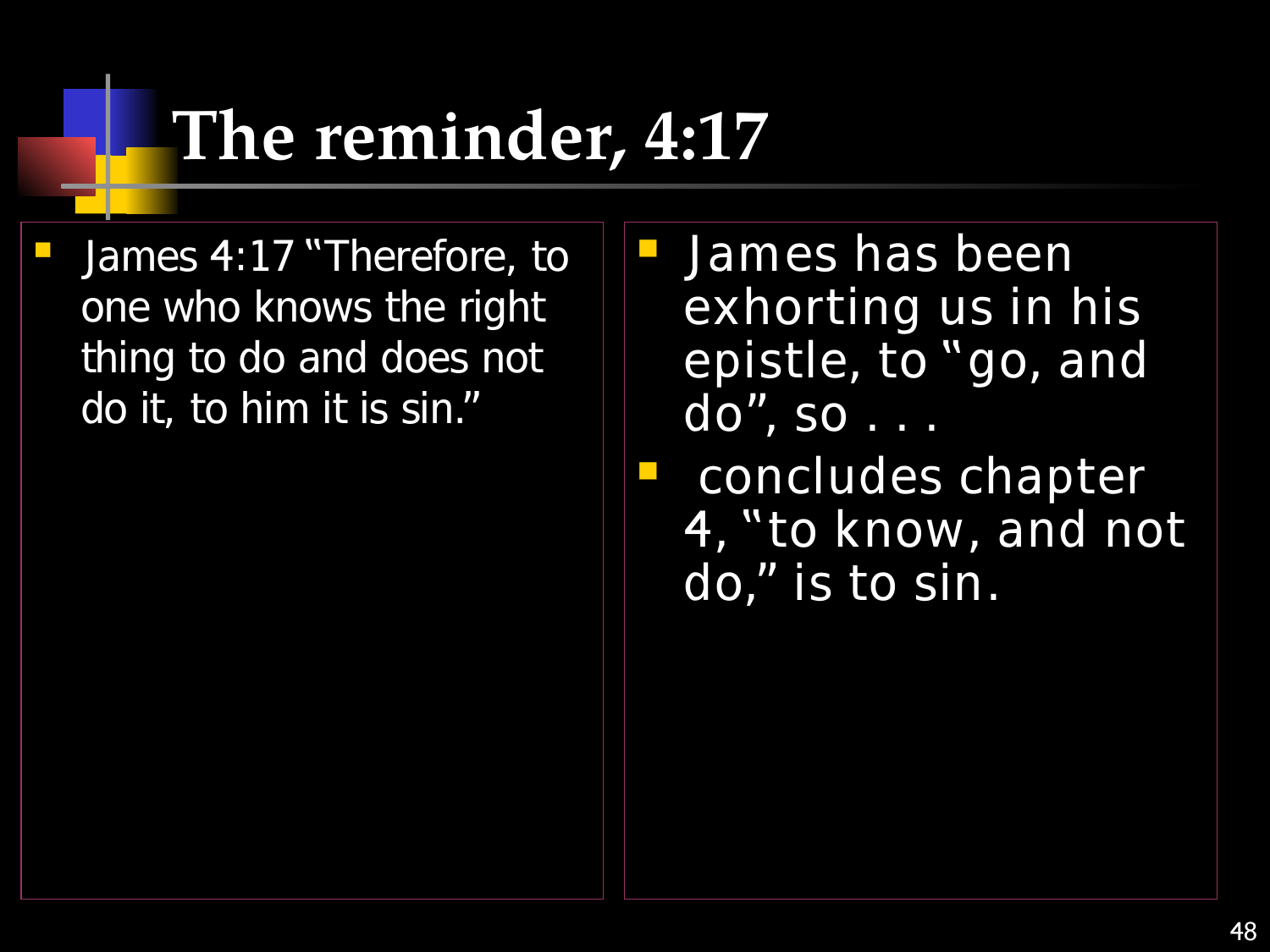

# The reminder, 4:17
James 4:17 “Therefore, to one who knows the right thing to do and does not do it, to him it is sin.”
James has been exhorting us in his epistle, to “go, and do”, so . . .
 concludes chapter 4, “to know, and not do,” is to sin.
48